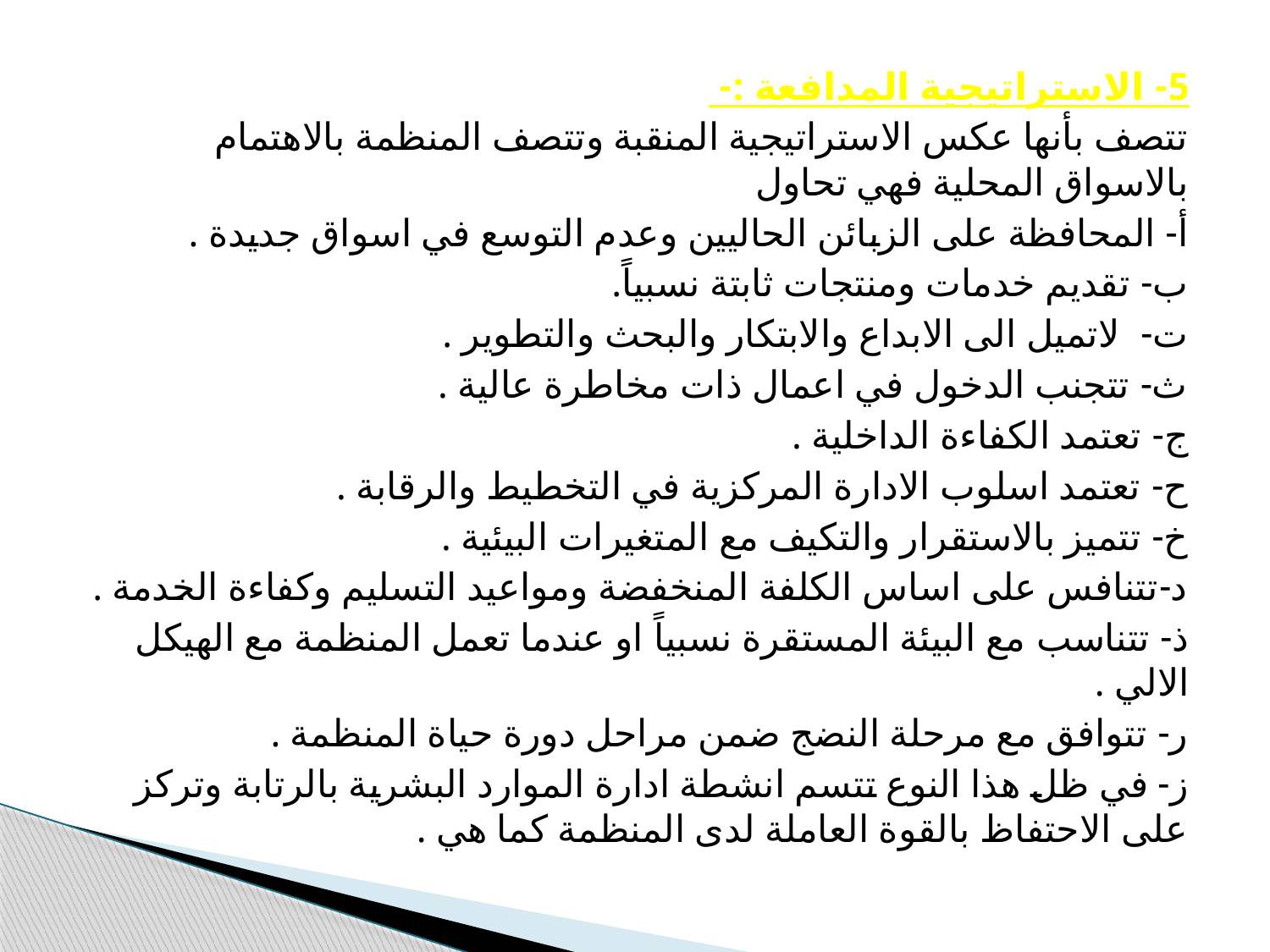

5- الاستراتيجية المدافعة :-
تتصف بأنها عكس الاستراتيجية المنقبة وتتصف المنظمة بالاهتمام بالاسواق المحلية فهي تحاول
أ‌- المحافظة على الزبائن الحاليين وعدم التوسع في اسواق جديدة .
ب‌- تقديم خدمات ومنتجات ثابتة نسبياً.
ت‌-  لاتميل الى الابداع والابتكار والبحث والتطوير .
ث‌- تتجنب الدخول في اعمال ذات مخاطرة عالية .
ج‌- تعتمد الكفاءة الداخلية .
ح‌- تعتمد اسلوب الادارة المركزية في التخطيط والرقابة .
خ‌- تتميز بالاستقرار والتكيف مع المتغيرات البيئية .
د‌-تتنافس على اساس الكلفة المنخفضة ومواعيد التسليم وكفاءة الخدمة .
ذ‌- تتناسب مع البيئة المستقرة نسبياً او عندما تعمل المنظمة مع الهيكل الالي .
ر‌- تتوافق مع مرحلة النضج ضمن مراحل دورة حياة المنظمة .
ز‌- في ظل هذا النوع تتسم انشطة ادارة الموارد البشرية بالرتابة وتركز على الاحتفاظ بالقوة العاملة لدى المنظمة كما هي .